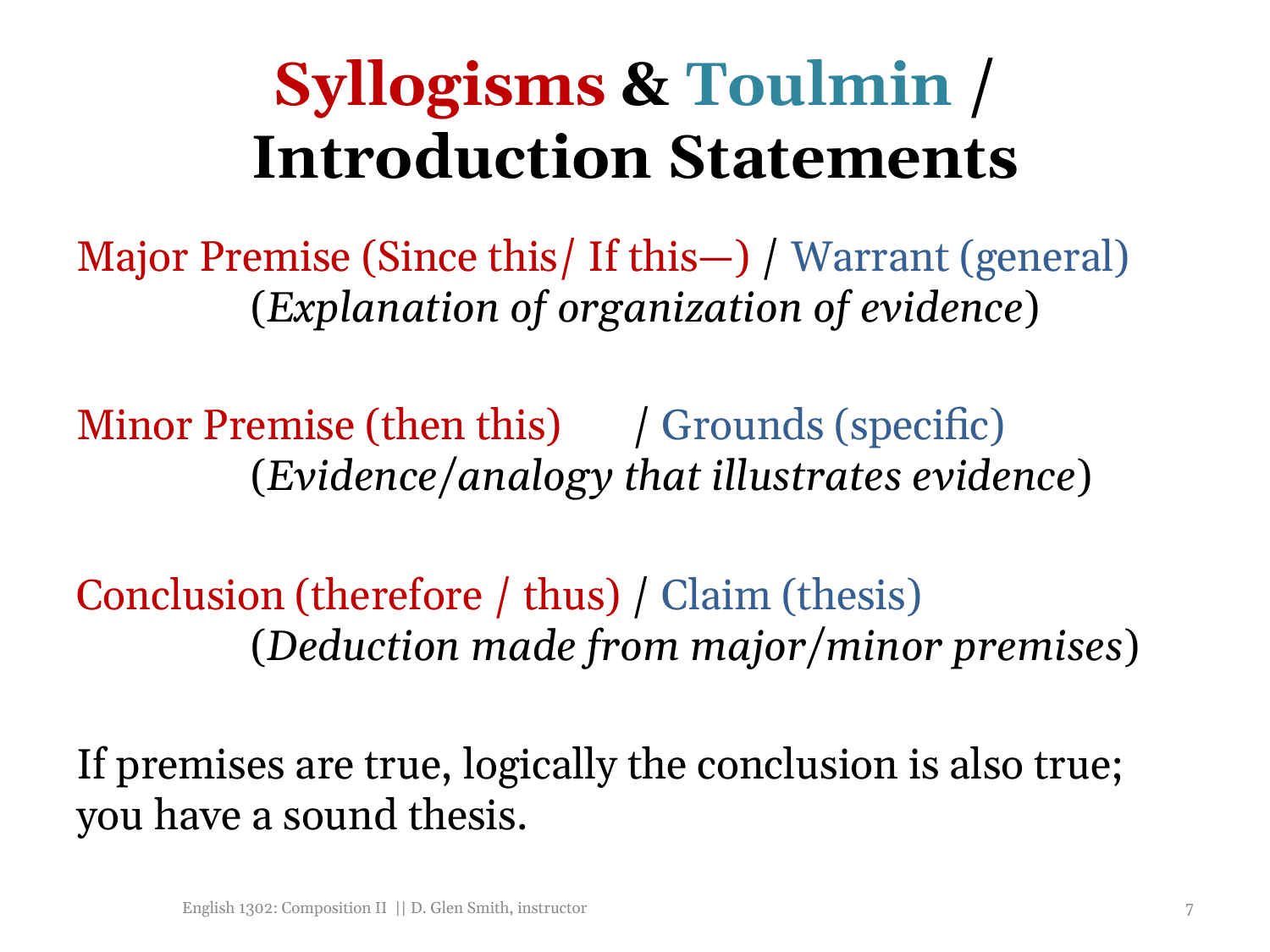

# Syllogisms & Toulmin / Introduction Statements
Major Premise (Since this/ If this—) / Warrant (general)
	(Explanation of organization of evidence)

Minor Premise (then this)	/ Grounds (specific)
	(Evidence/analogy that illustrates evidence)

Conclusion (therefore / thus) / Claim (thesis)
	(Deduction made from major/minor premises)

If premises are true, logically the conclusion is also true; you have a sound thesis.

English 1302: Composition II  || D. Glen Smith, instructor
7